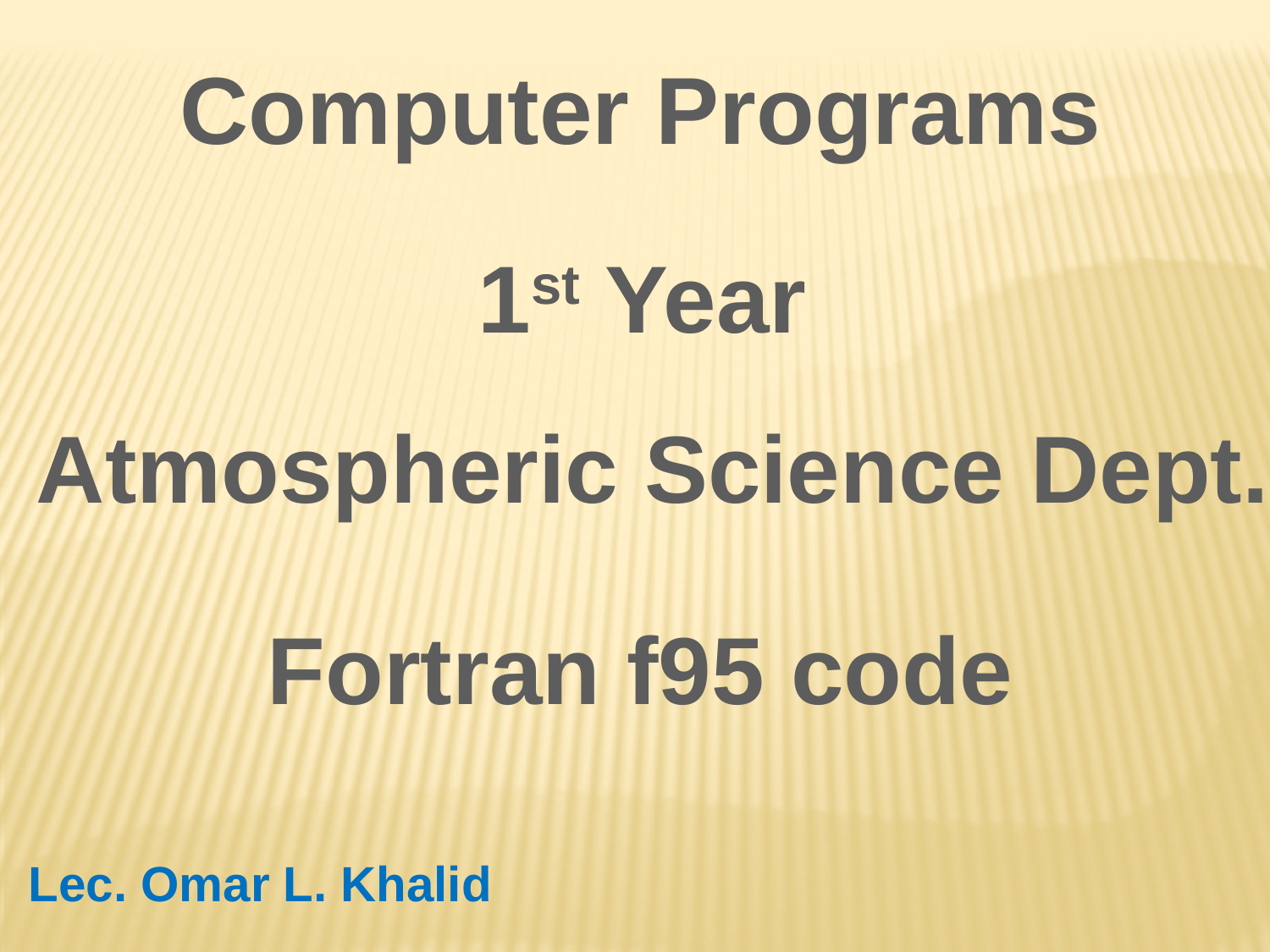

Computer Programs
1st Year
Atmospheric Science Dept.
Fortran f95 code
Lec. Omar L. Khalid